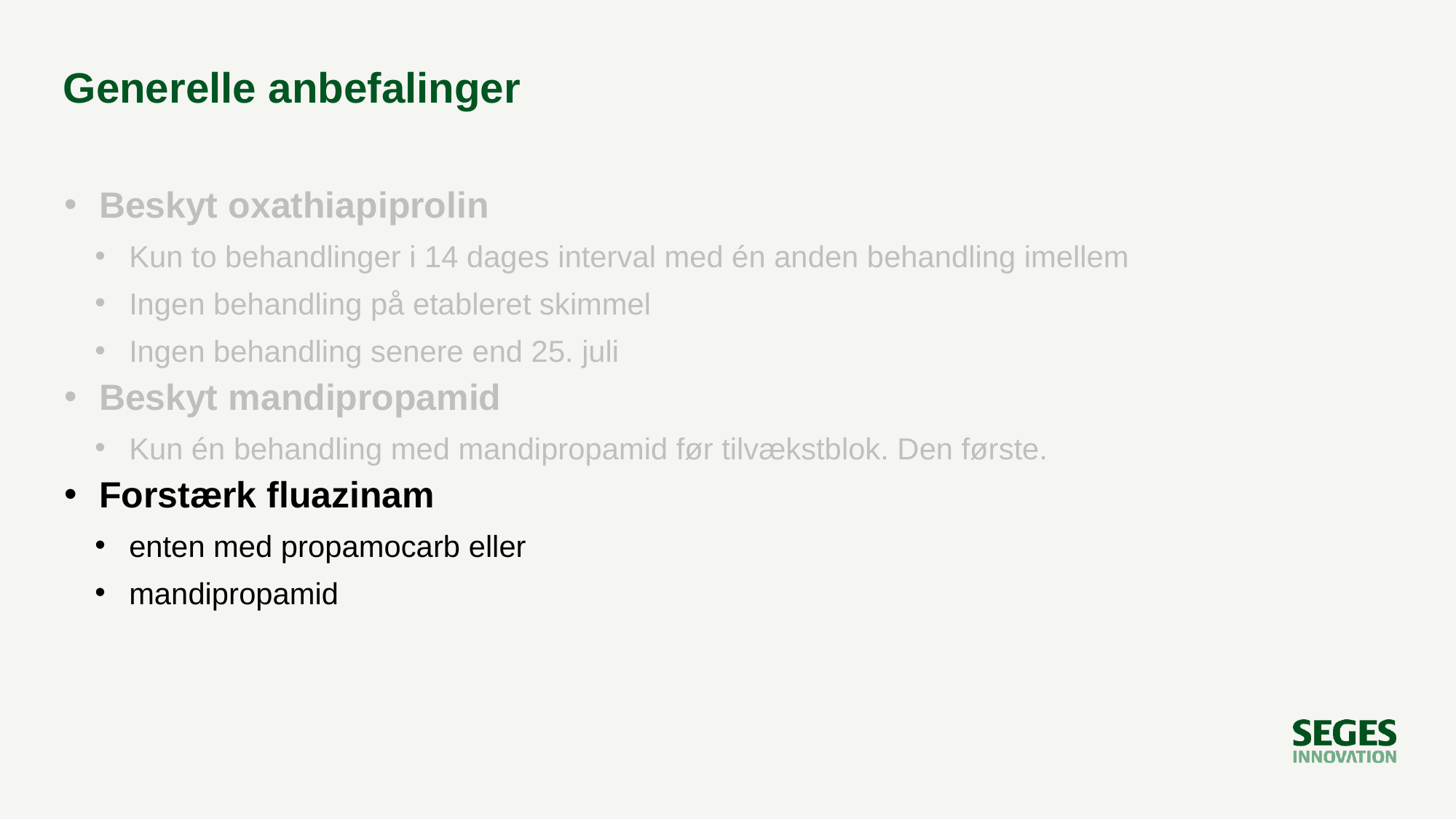

# Generelle anbefalinger
Beskyt oxathiapiprolin
Kun to behandlinger i 14 dages interval med én anden behandling imellem
Ingen behandling på etableret skimmel
Ingen behandling senere end 25. juli
Beskyt mandipropamid
Kun én behandling med mandipropamid før tilvækstblok. Den første.
Forstærk fluazinam
enten med propamocarb eller
mandipropamid